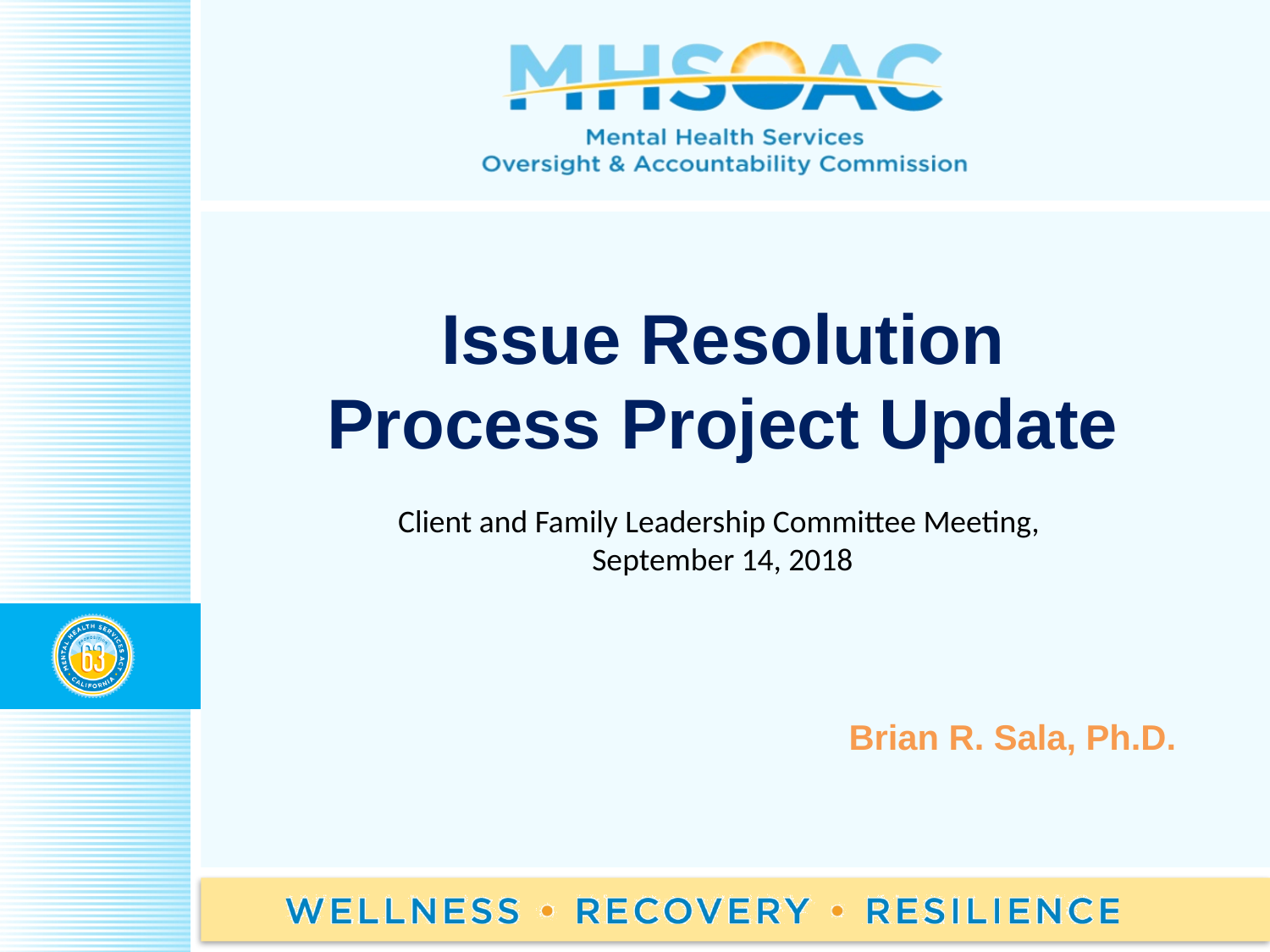

Issue Resolution Process Project Update
Client and Family Leadership Committee Meeting,
September 14, 2018
Brian R. Sala, Ph.D.